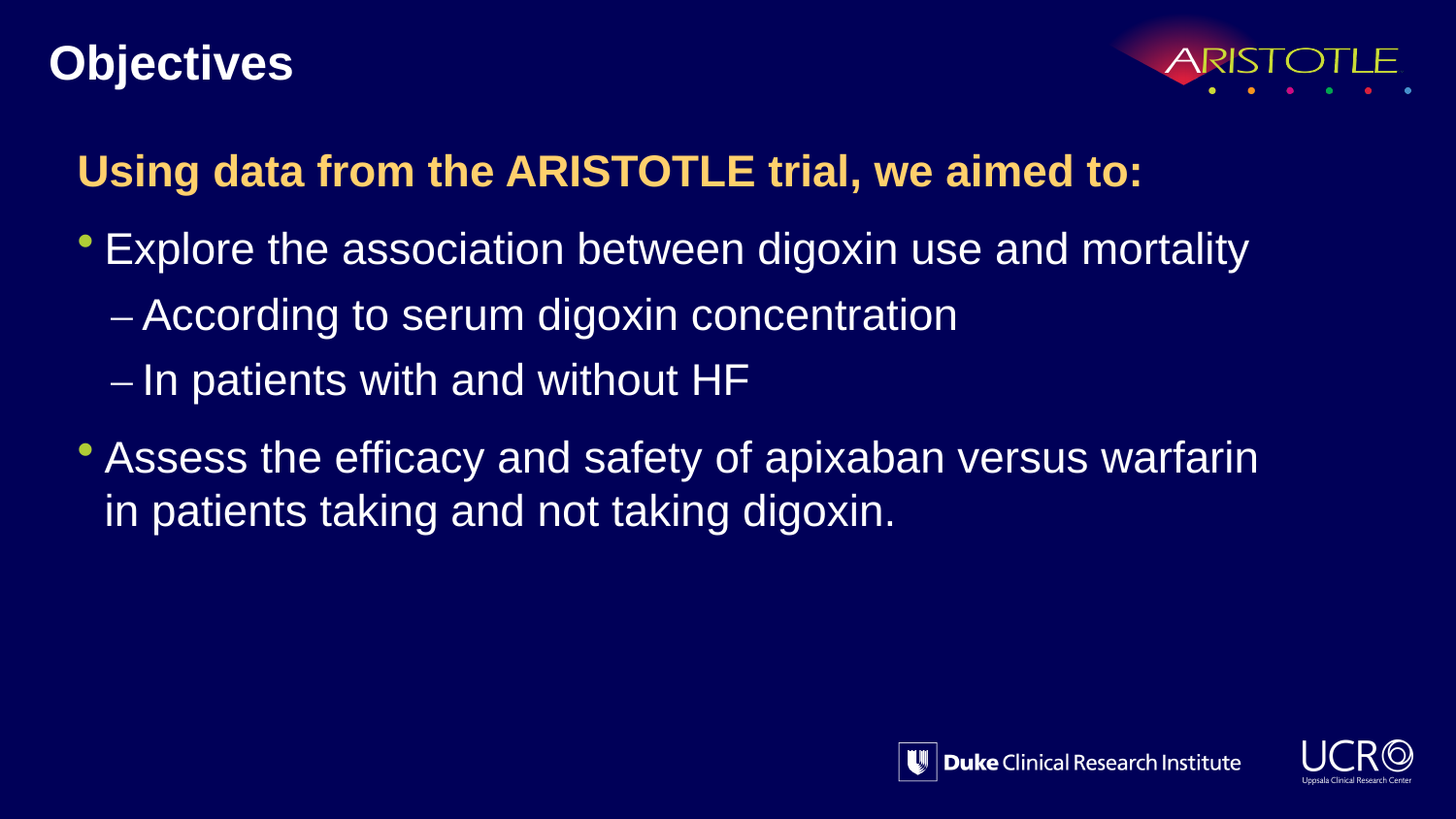

# Objectives
Using data from the ARISTOTLE trial, we aimed to:
Explore the association between digoxin use and mortality
According to serum digoxin concentration
In patients with and without HF
Assess the efficacy and safety of apixaban versus warfarin in patients taking and not taking digoxin.